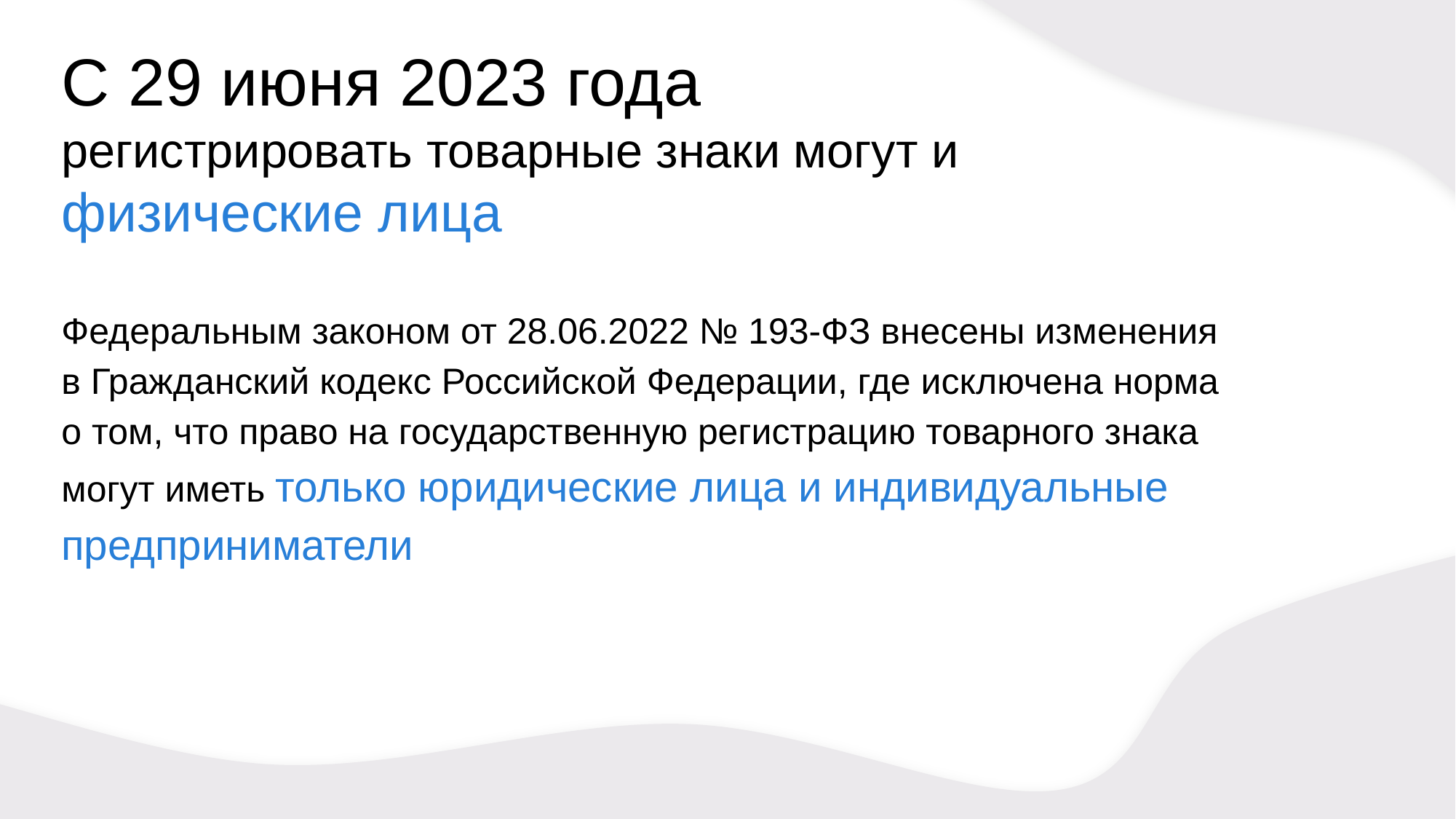

С 29 июня 2023 года
регистрировать товарные знаки могут и физические лица
Федеральным законом от 28.06.2022 № 193-ФЗ внесены изменения в Гражданский кодекс Российской Федерации, где исключена норма о том, что право на государственную регистрацию товарного знака могут иметь только юридические лица и индивидуальные предприниматели